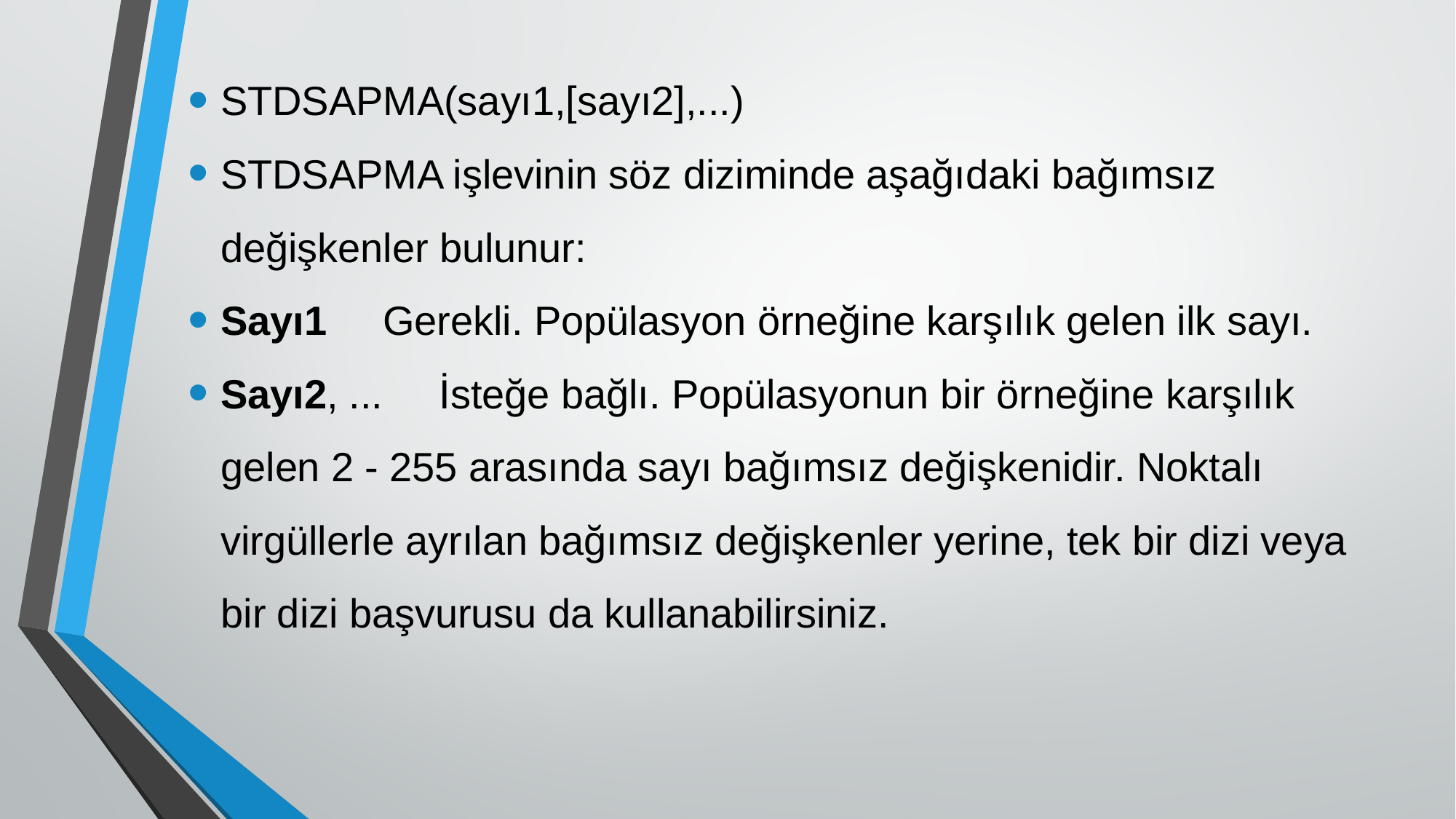

STDSAPMA(sayı1,[sayı2],...)
STDSAPMA işlevinin söz diziminde aşağıdaki bağımsız değişkenler bulunur:
Sayı1     Gerekli. Popülasyon örneğine karşılık gelen ilk sayı.
Sayı2, ...     İsteğe bağlı. Popülasyonun bir örneğine karşılık gelen 2 - 255 arasında sayı bağımsız değişkenidir. Noktalı virgüllerle ayrılan bağımsız değişkenler yerine, tek bir dizi veya bir dizi başvurusu da kullanabilirsiniz.